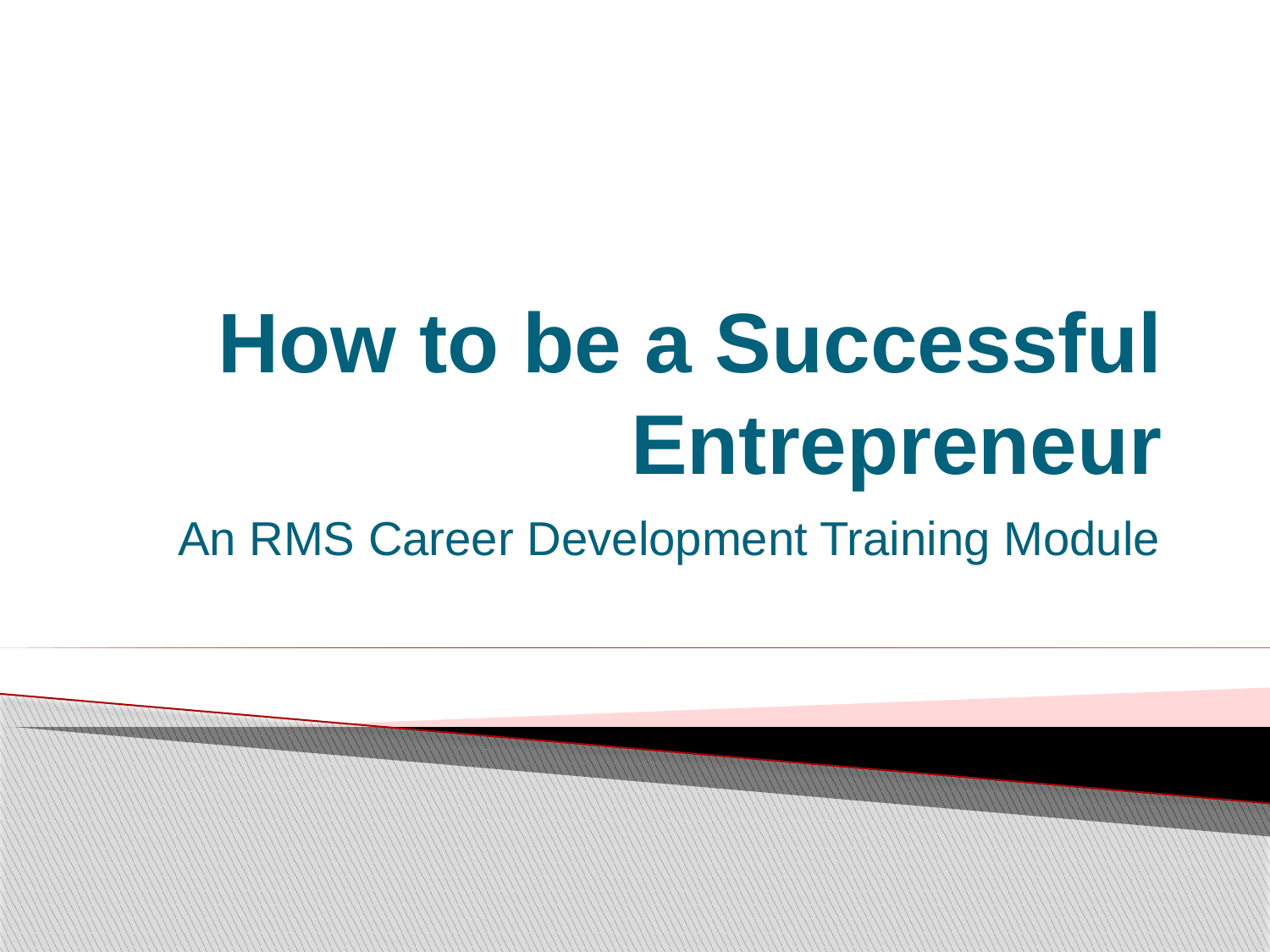

# How to be a Successful Entrepreneur
An RMS Career Development Training Module